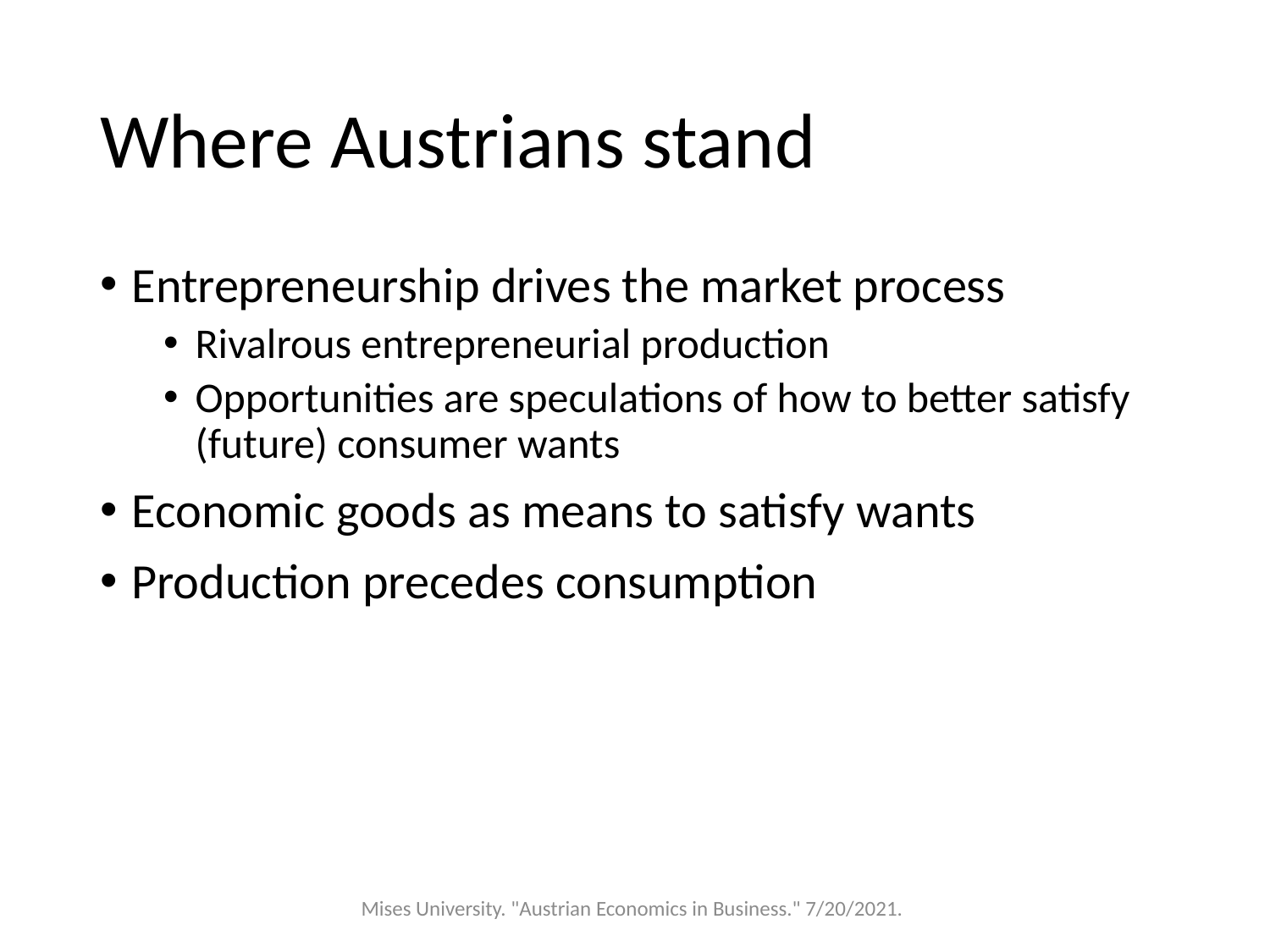

# Where Austrians stand
Entrepreneurship drives the market process
Rivalrous entrepreneurial production
Opportunities are speculations of how to better satisfy (future) consumer wants
Economic goods as means to satisfy wants
Production precedes consumption

Mises University. "Austrian Economics in Business." 7/20/2021.